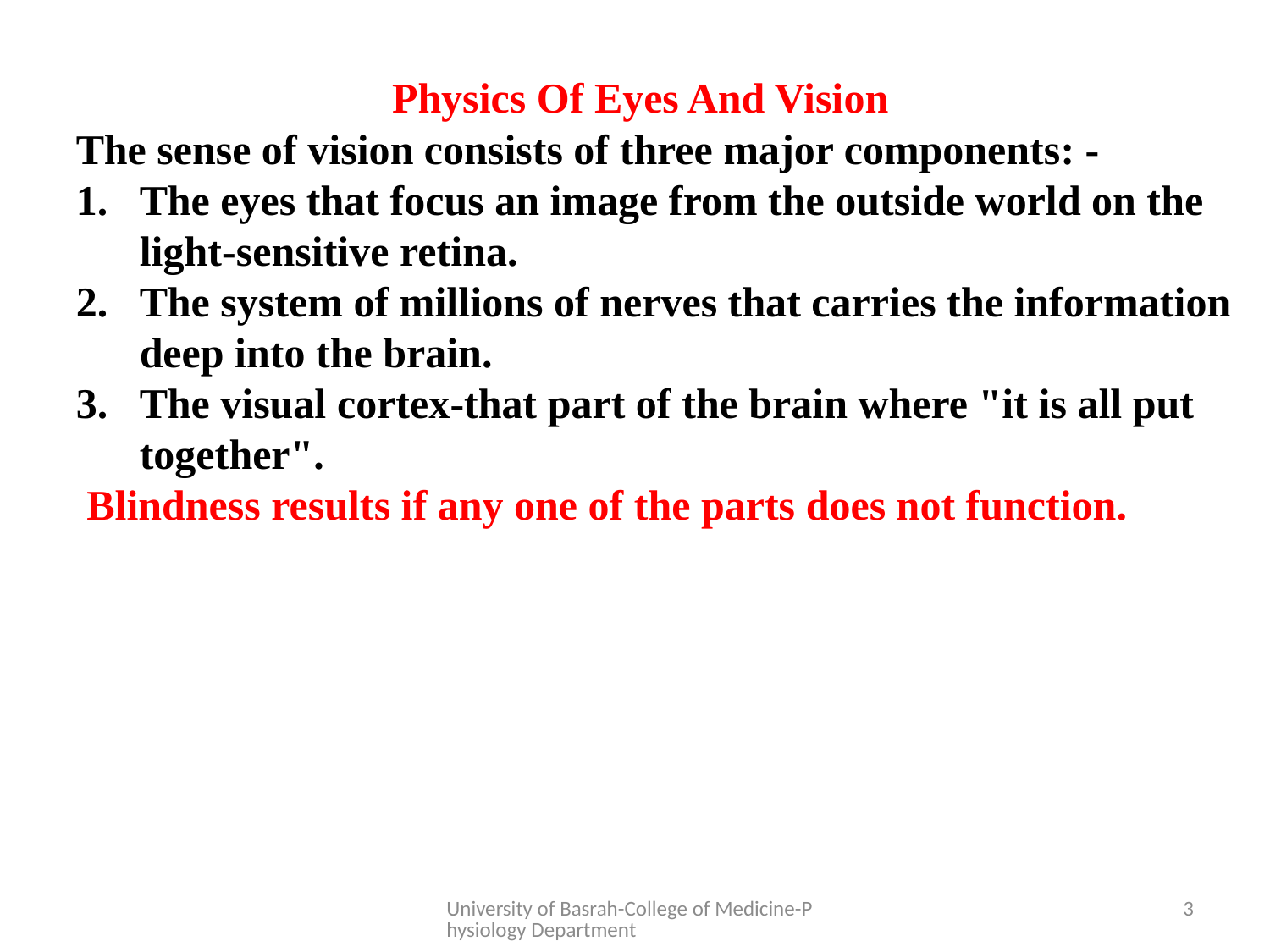

Physics Of Eyes And Vision
The sense of vision consists of three major components: -
The eyes that focus an image from the outside world on the light-sensitive retina.
The system of millions of nerves that carries the information deep into the brain.
The visual cortex-that part of the brain where "it is all put together".
 Blindness results if any one of the parts does not function.
University of Basrah-College of Medicine-Physiology Department
3